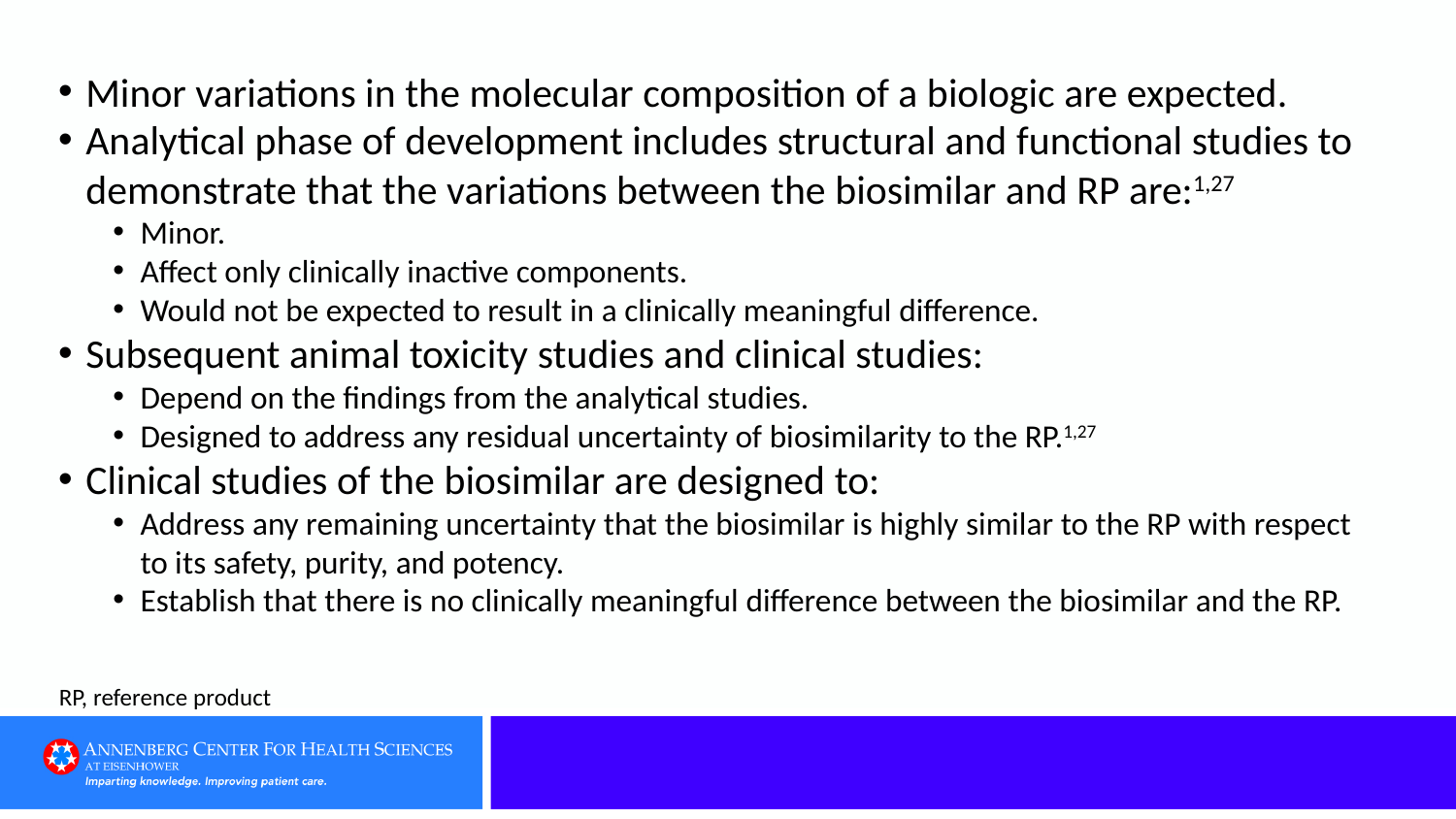

Minor variations in the molecular composition of a biologic are expected.
Analytical phase of development includes structural and functional studies to demonstrate that the variations between the biosimilar and RP are:1,27
Minor.
Affect only clinically inactive components.
Would not be expected to result in a clinically meaningful difference.
Subsequent animal toxicity studies and clinical studies:
Depend on the findings from the analytical studies.
Designed to address any residual uncertainty of biosimilarity to the RP.1,27
Clinical studies of the biosimilar are designed to:
Address any remaining uncertainty that the biosimilar is highly similar to the RP with respect to its safety, purity, and potency.
Establish that there is no clinically meaningful difference between the biosimilar and the RP.
RP, reference product